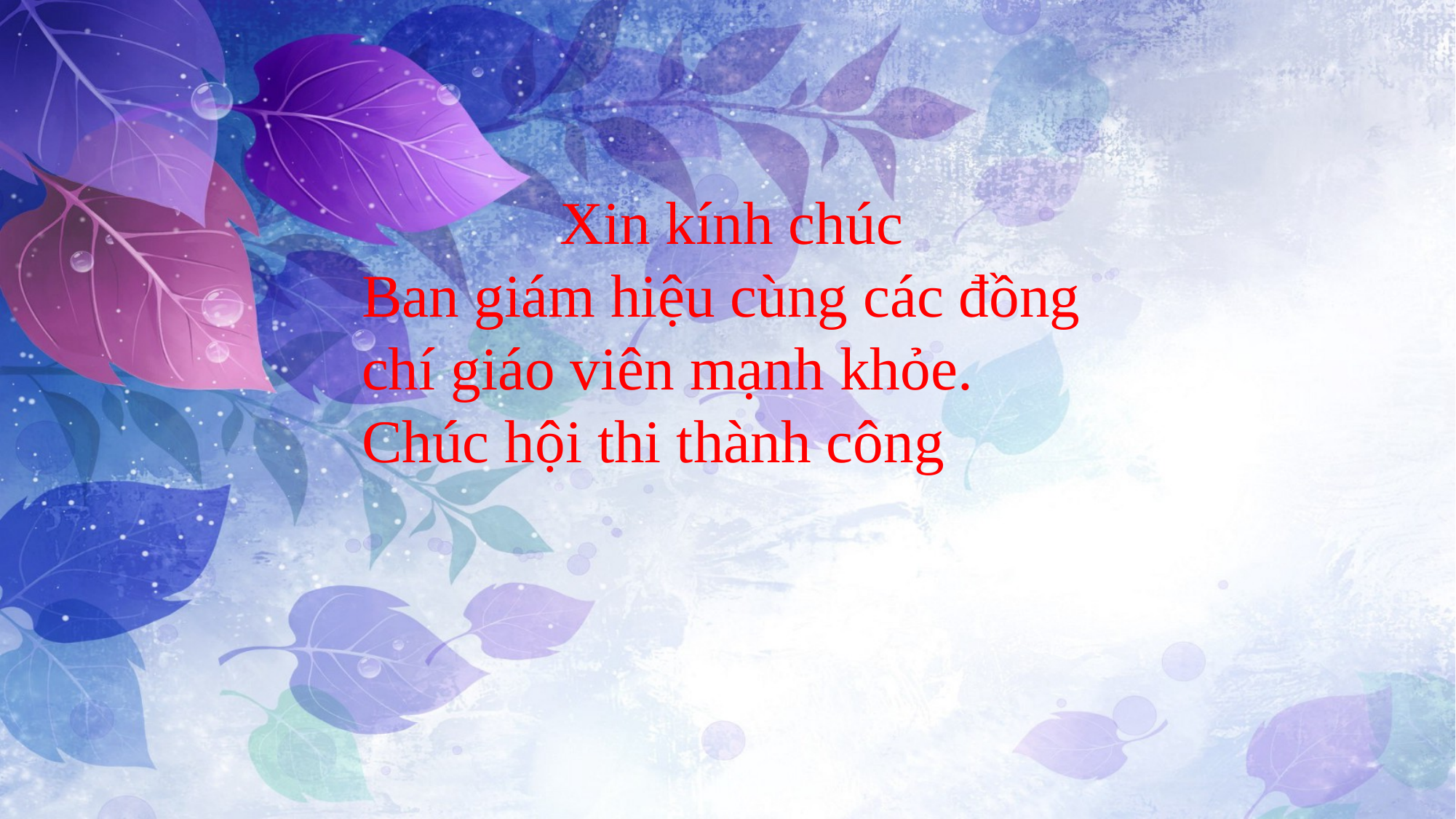

Xin kính chúc
Ban giám hiệu cùng các đồng    chí giáo viên mạnh khỏe.
Chúc hội thi thành công